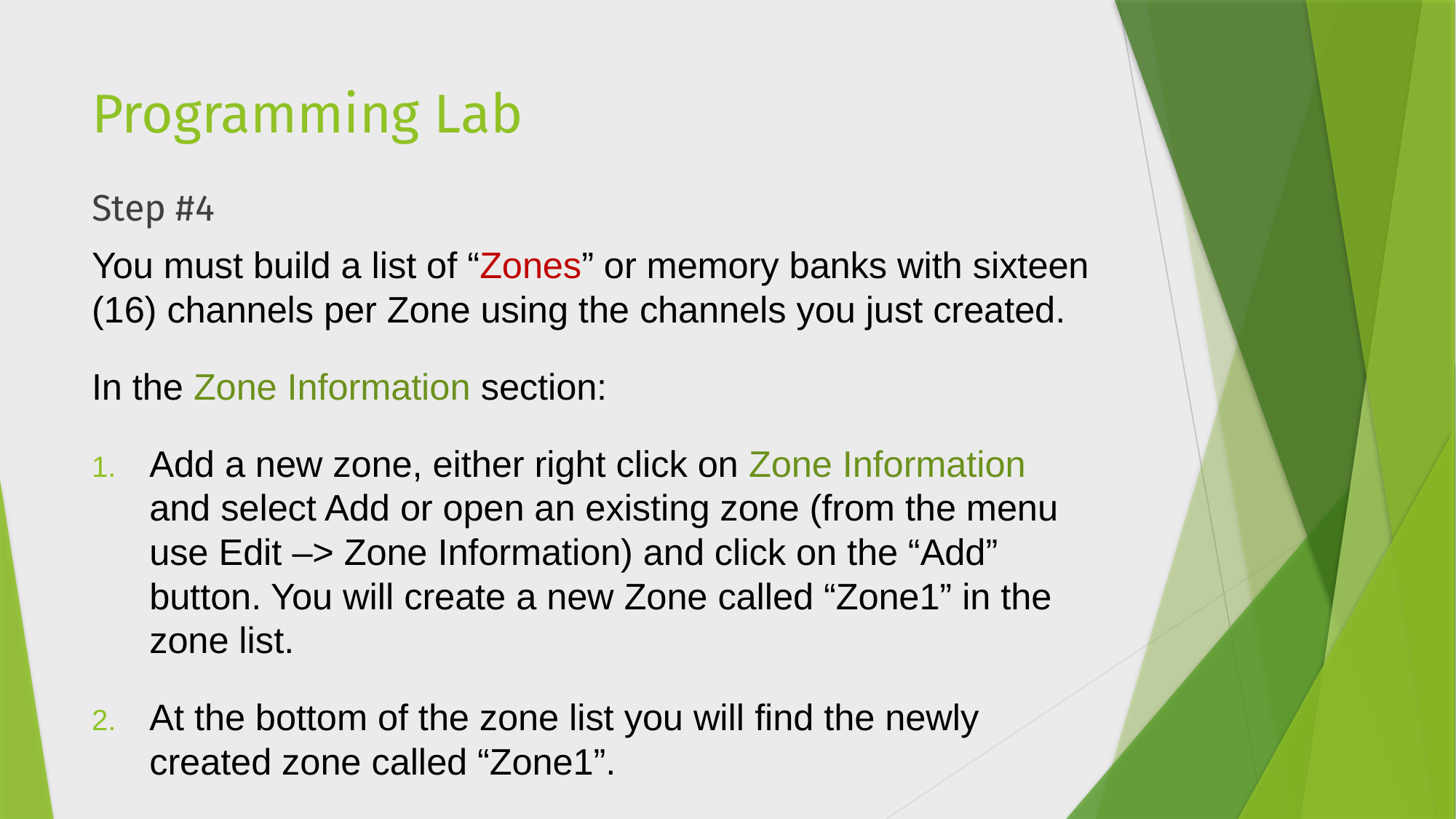

# Programming Lab
Step #4
You must build a list of “Zones” or memory banks with sixteen (16) channels per Zone using the channels you just created.
In the Zone Information section:
Add a new zone, either right click on Zone Information and select Add or open an existing zone (from the menu use Edit –> Zone Information) and click on the “Add” button. You will create a new Zone called “Zone1” in the zone list.
At the bottom of the zone list you will find the newly created zone called “Zone1”.